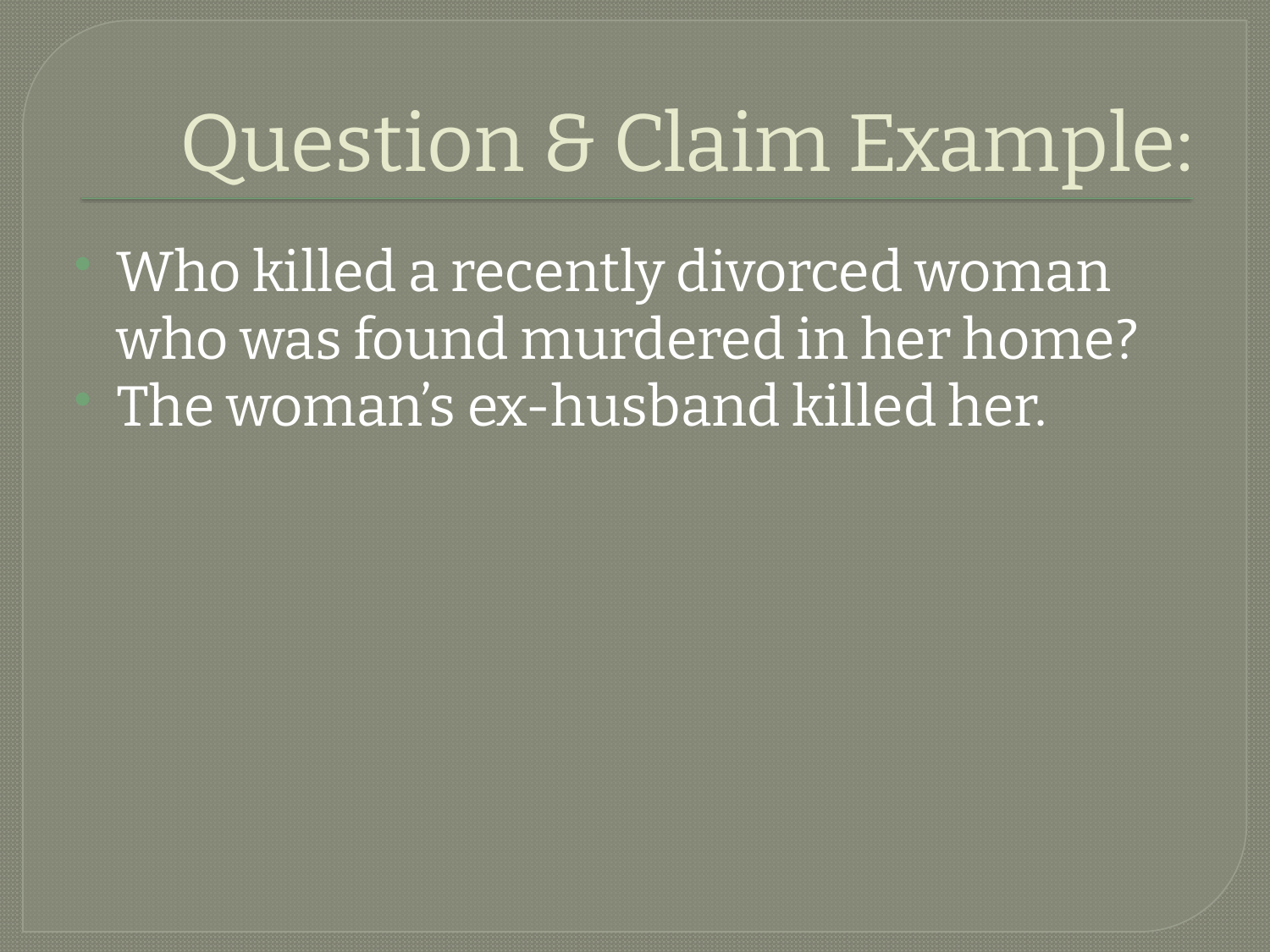

# Question & Claim Example:
Who killed a recently divorced woman who was found murdered in her home?
The woman’s ex-husband killed her.